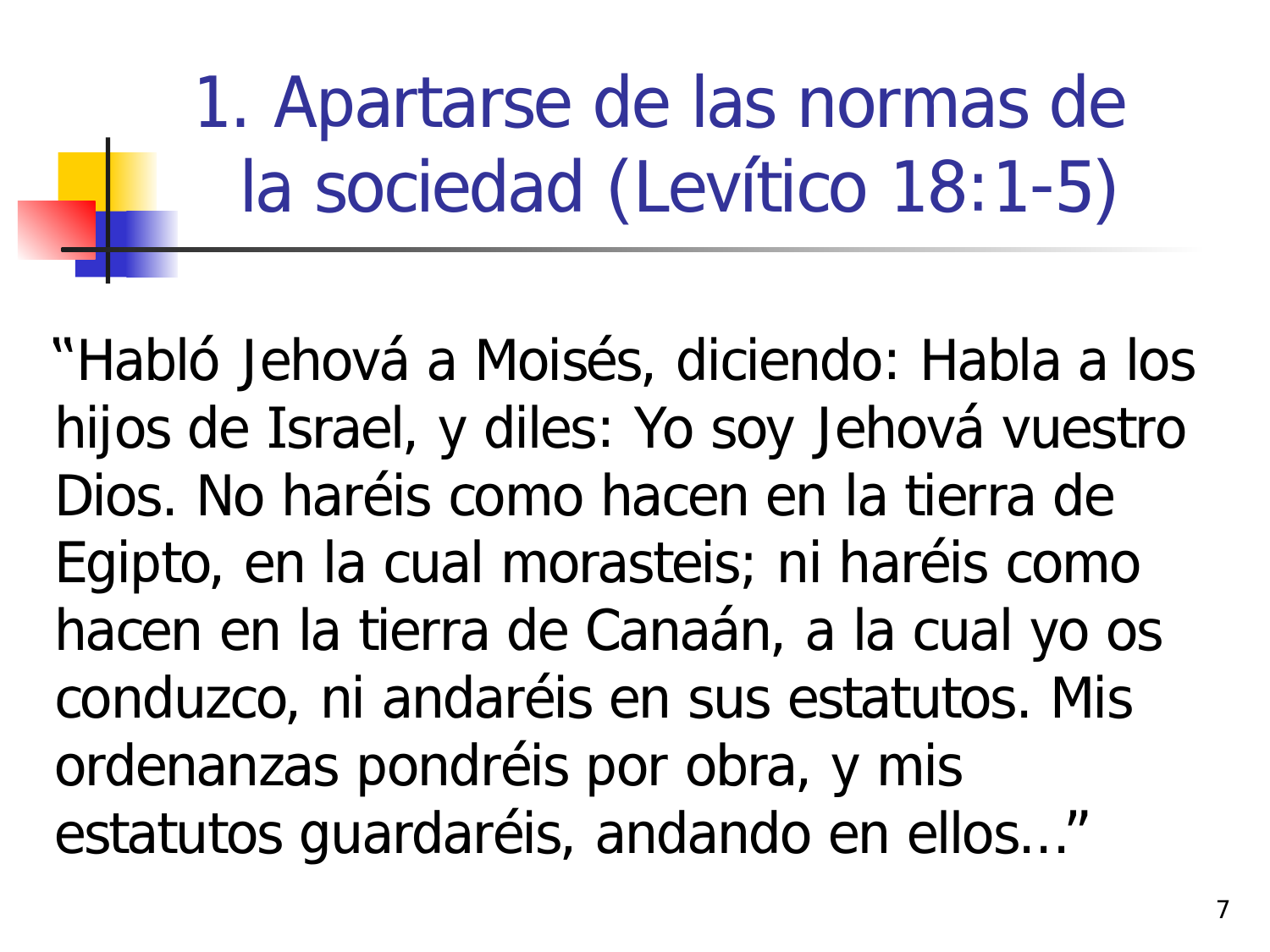

# Apartarse de las normas de la sociedad (Levítico 18:1-5)
“Habló Jehová a Moisés, diciendo: Habla a los hijos de Israel, y diles: Yo soy Jehová vuestro Dios. No haréis como hacen en la tierra de Egipto, en la cual morasteis; ni haréis como hacen en la tierra de Canaán, a la cual yo os conduzco, ni andaréis en sus estatutos. Mis ordenanzas pondréis por obra, y mis estatutos guardaréis, andando en ellos...”
7